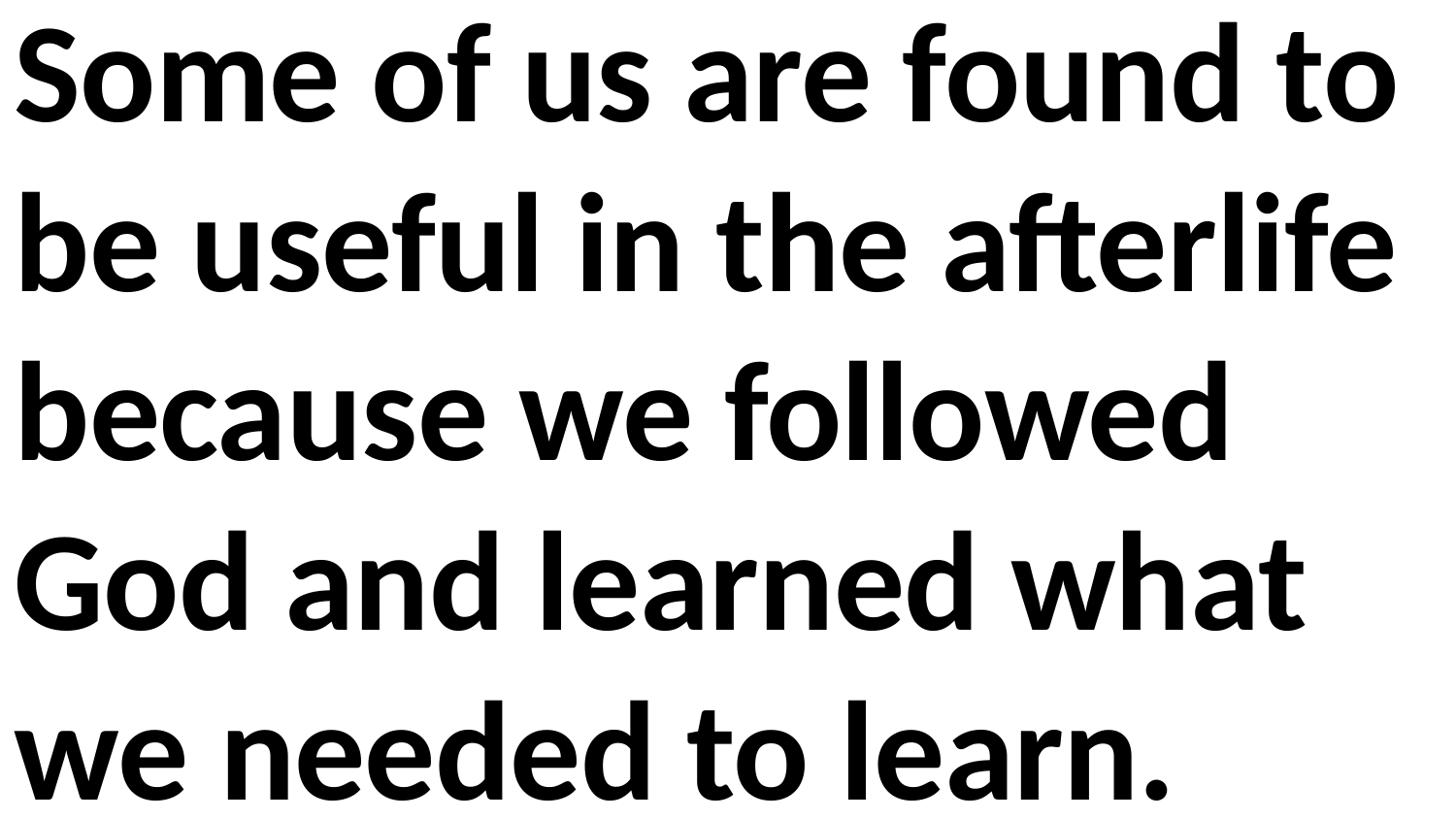

Some of us are found to be useful in the afterlife because we followed God and learned what we needed to learn.